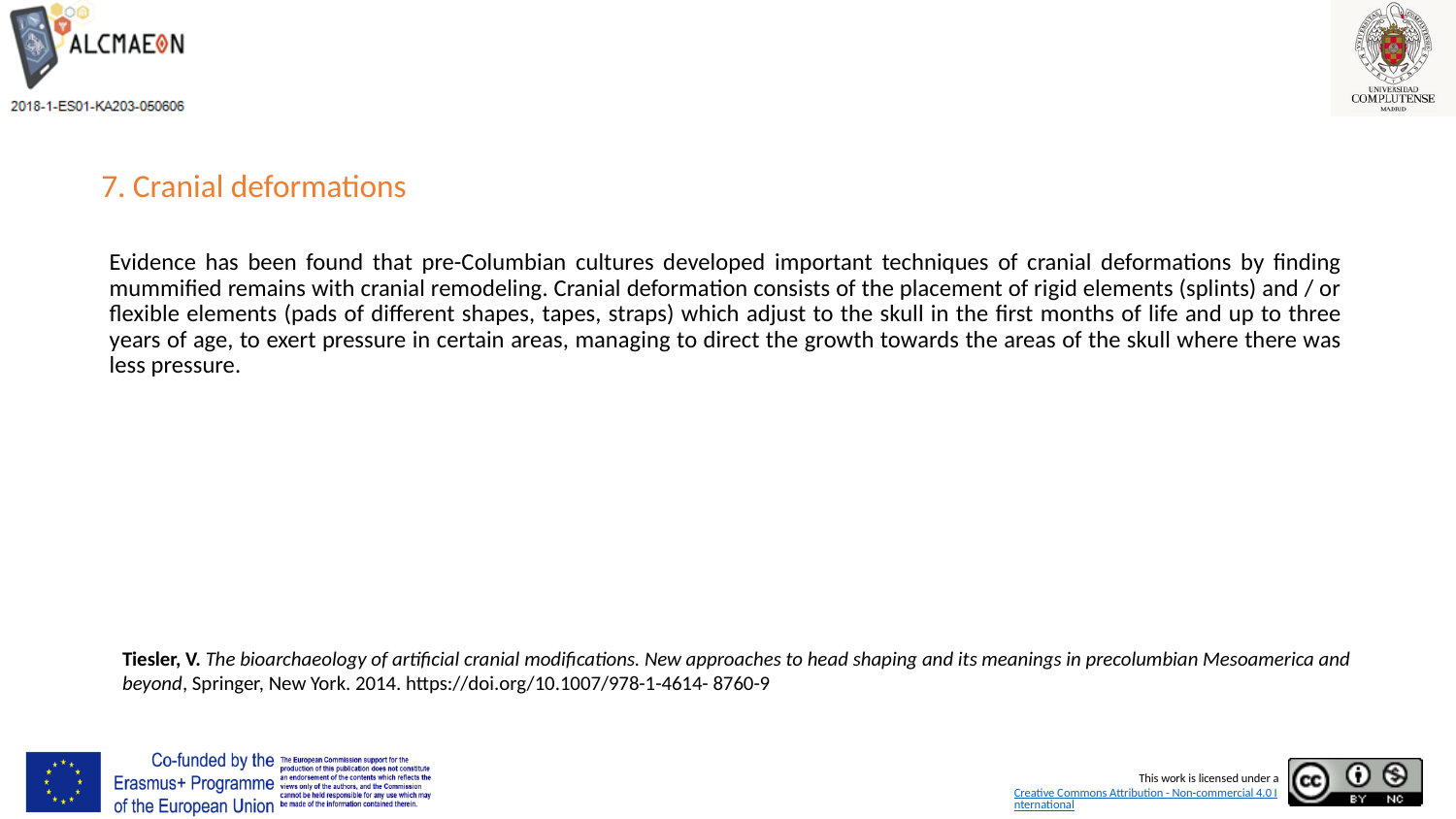

# 7. Cranial deformations
Evidence has been found that pre-Columbian cultures developed important techniques of cranial deformations by finding mummified remains with cranial remodeling. Cranial deformation consists of the placement of rigid elements (splints) and / or flexible elements (pads of different shapes, tapes, straps) which adjust to the skull in the first months of life and up to three years of age, to exert pressure in certain areas, managing to direct the growth towards the areas of the skull where there was less pressure.

Tiesler, V. The bioarchaeology of artificial cranial modifications. New approaches to head shaping and its meanings in precolumbian Mesoamerica and beyond, Springer, New York. 2014. https://doi.org/10.1007/978-1-4614- 8760-9